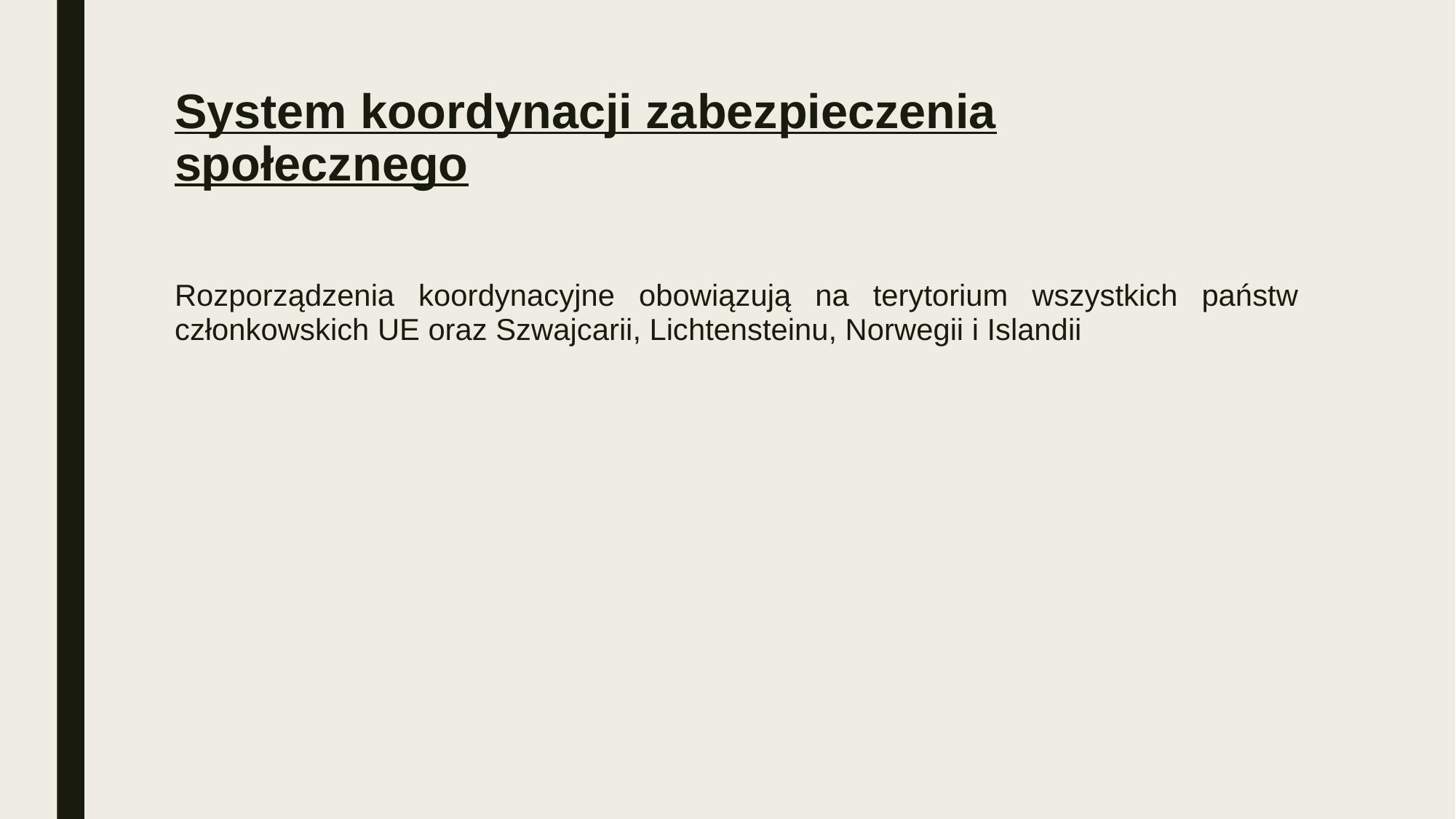

# System koordynacji zabezpieczenia społecznego
Rozporządzenia koordynacyjne obowiązują na terytorium wszystkich państw członkowskich UE oraz Szwajcarii, Lichtensteinu, Norwegii i Islandii